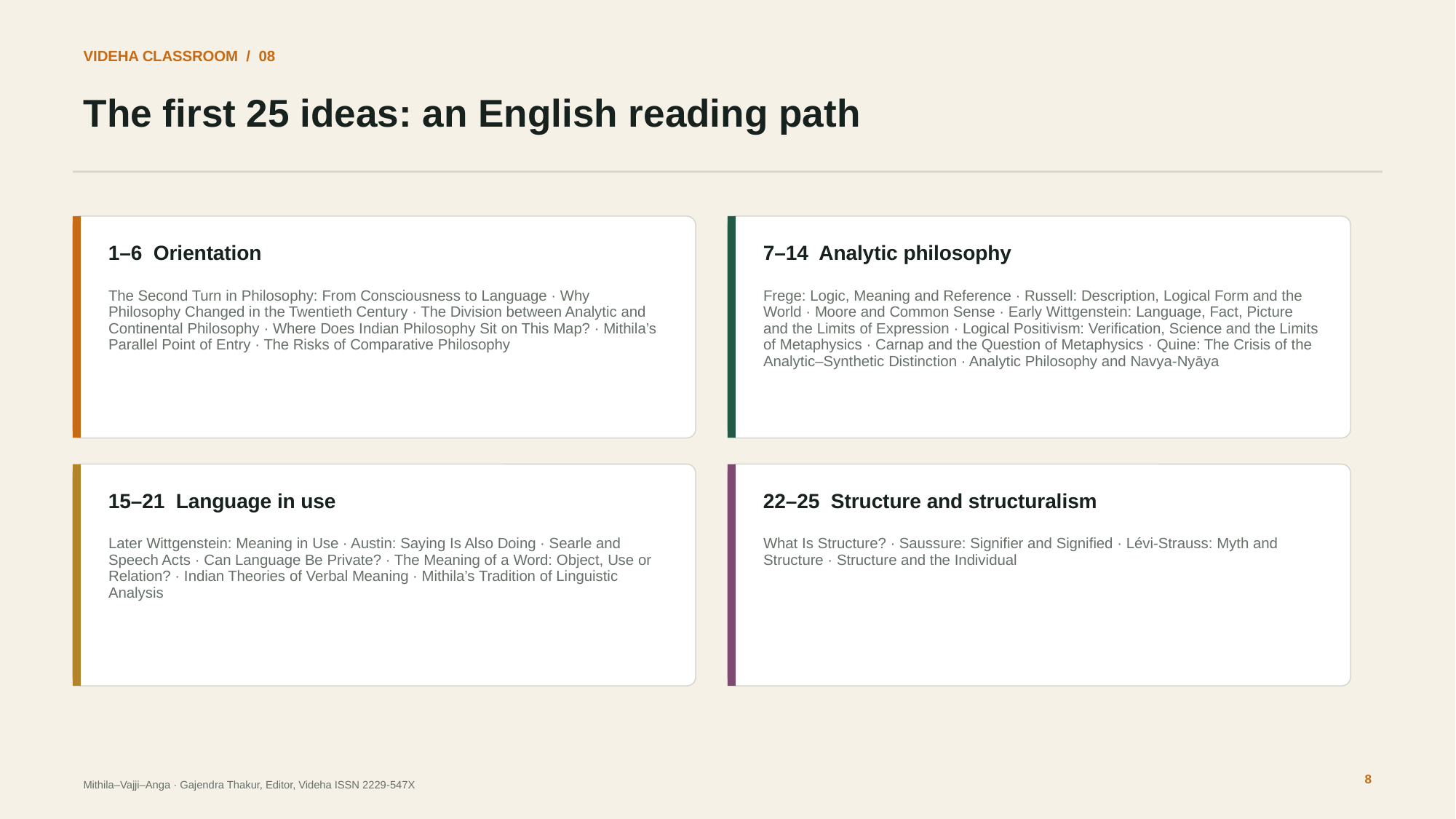

VIDEHA CLASSROOM  /  08
The first 25 ideas: an English reading path

1–6  Orientation
7–14  Analytic philosophy
The Second Turn in Philosophy: From Consciousness to Language · Why Philosophy Changed in the Twentieth Century · The Division between Analytic and Continental Philosophy · Where Does Indian Philosophy Sit on This Map? · Mithila’s Parallel Point of Entry · The Risks of Comparative Philosophy
Frege: Logic, Meaning and Reference · Russell: Description, Logical Form and the World · Moore and Common Sense · Early Wittgenstein: Language, Fact, Picture and the Limits of Expression · Logical Positivism: Verification, Science and the Limits of Metaphysics · Carnap and the Question of Metaphysics · Quine: The Crisis of the Analytic–Synthetic Distinction · Analytic Philosophy and Navya-Nyāya

15–21  Language in use
22–25  Structure and structuralism
Later Wittgenstein: Meaning in Use · Austin: Saying Is Also Doing · Searle and Speech Acts · Can Language Be Private? · The Meaning of a Word: Object, Use or Relation? · Indian Theories of Verbal Meaning · Mithila’s Tradition of Linguistic Analysis
What Is Structure? · Saussure: Signifier and Signified · Lévi-Strauss: Myth and Structure · Structure and the Individual
8
Mithila–Vajji–Anga · Gajendra Thakur, Editor, Videha ISSN 2229-547X